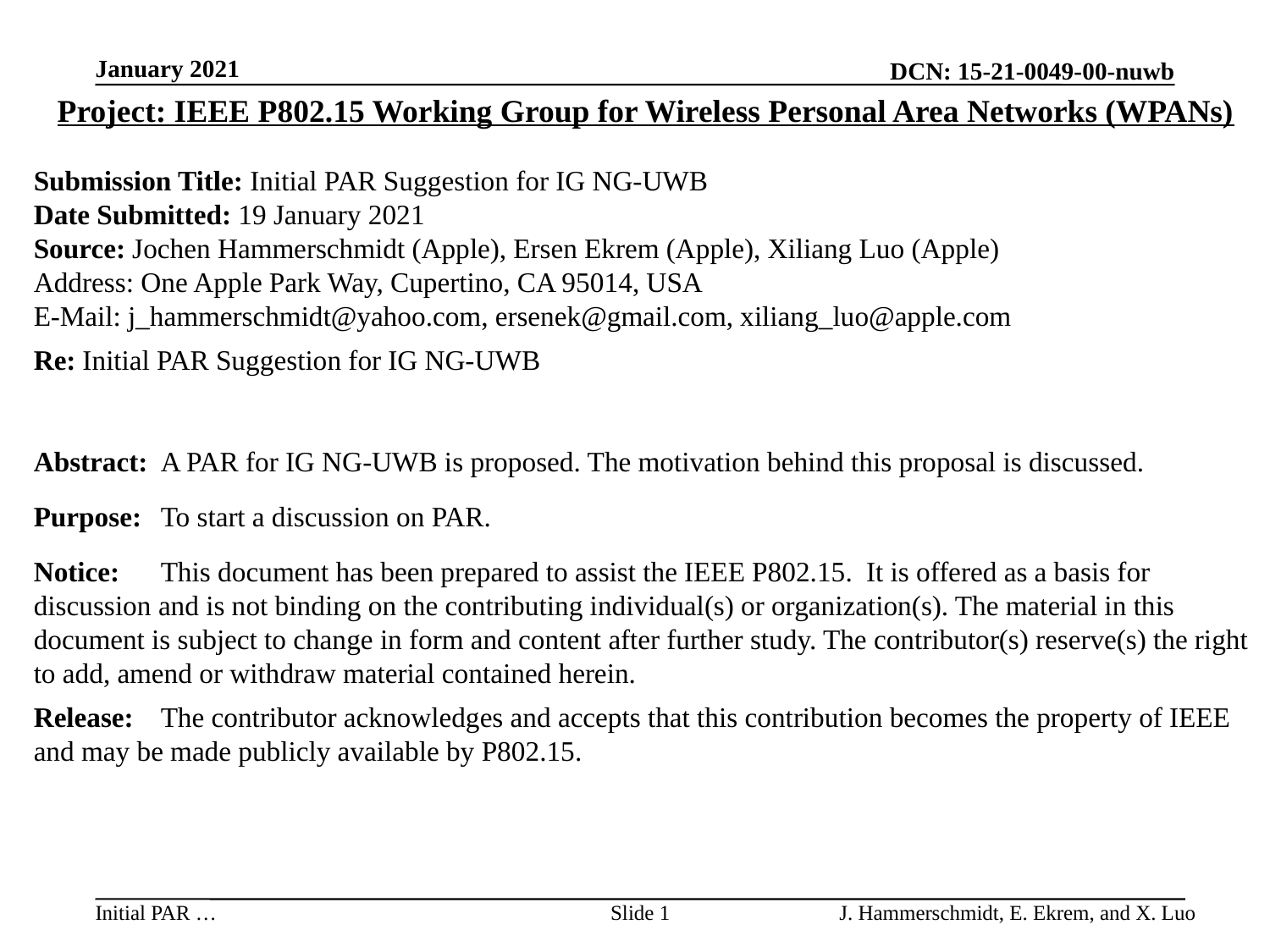

January 2021
Project: IEEE P802.15 Working Group for Wireless Personal Area Networks (WPANs)

Submission Title: Initial PAR Suggestion for IG NG-UWB
Date Submitted: 19 January 2021
Source: Jochen Hammerschmidt (Apple), Ersen Ekrem (Apple), Xiliang Luo (Apple)
Address: One Apple Park Way, Cupertino, CA 95014, USA
E-Mail: j_hammerschmidt@yahoo.com, ersenek@gmail.com, xiliang_luo@apple.com
Re: Initial PAR Suggestion for IG NG-UWB

Abstract:	A PAR for IG NG-UWB is proposed. The motivation behind this proposal is discussed.
Purpose:	To start a discussion on PAR.
Notice:	This document has been prepared to assist the IEEE P802.15.  It is offered as a basis for discussion and is not binding on the contributing individual(s) or organization(s). The material in this document is subject to change in form and content after further study. The contributor(s) reserve(s) the right to add, amend or withdraw material contained herein.
Release:	The contributor acknowledges and accepts that this contribution becomes the property of IEEE and may be made publicly available by P802.15.
Slide 1
J. Hammerschmidt, E. Ekrem, and X. Luo